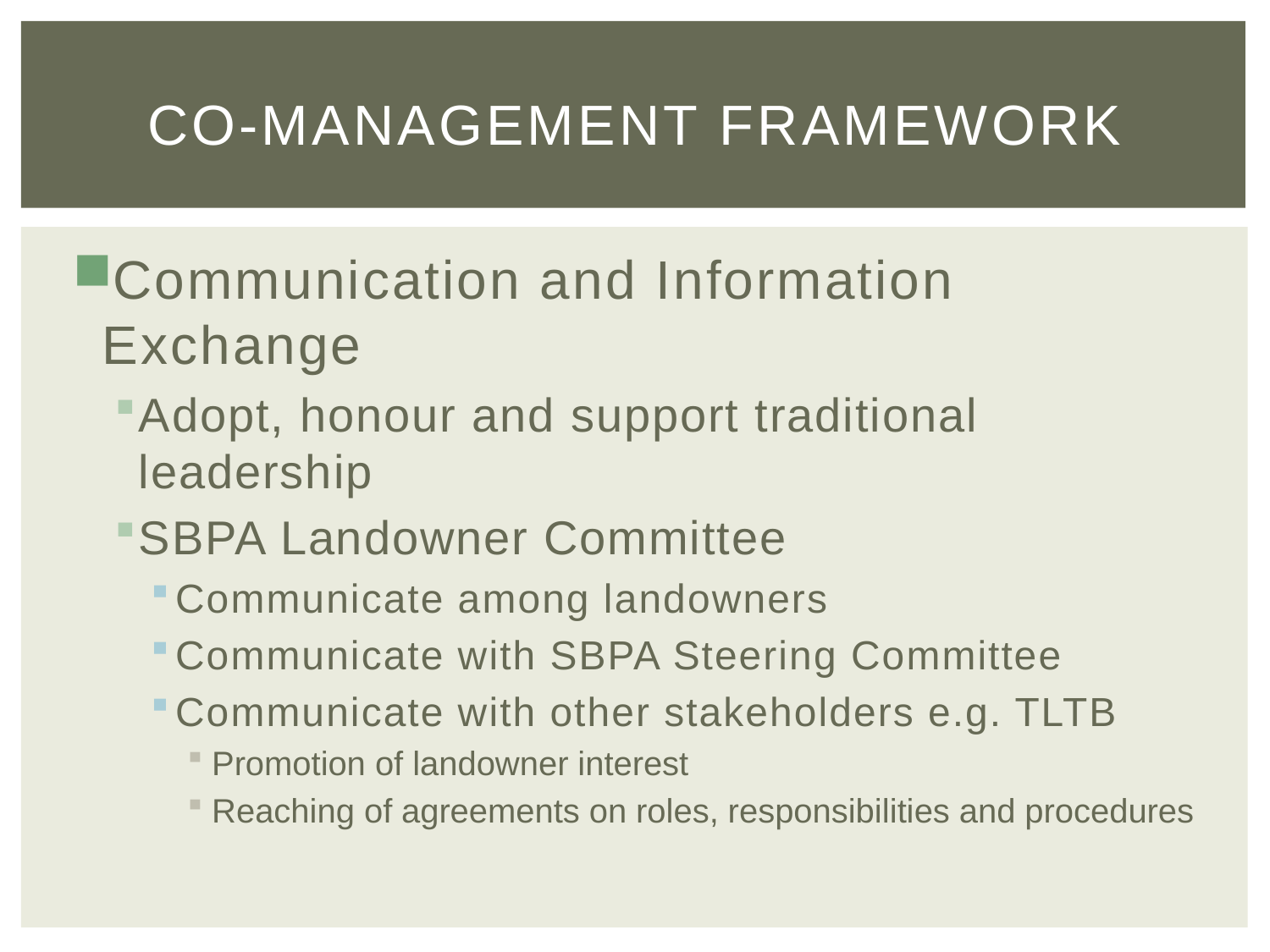

# CO-MANAGEMENT FRAMEWORK
Communication and Information Exchange
Adopt, honour and support traditional leadership
SBPA Landowner Committee
Communicate among landowners
Communicate with SBPA Steering Committee
Communicate with other stakeholders e.g. TLTB
Promotion of landowner interest
Reaching of agreements on roles, responsibilities and procedures